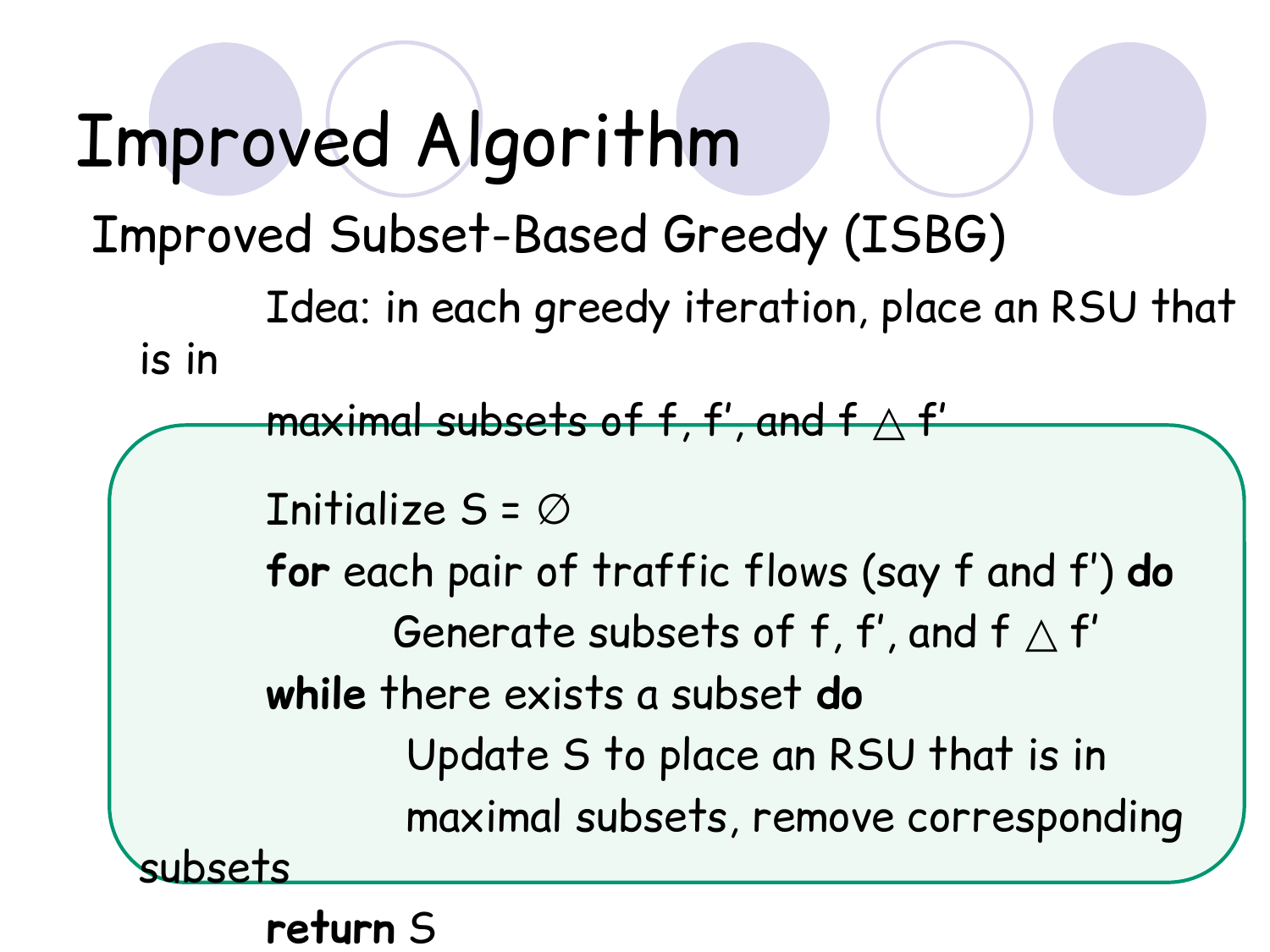

# Improved Algorithm
Improved Subset-Based Greedy (ISBG)
		Idea: in each greedy iteration, place an RSU that is in
		maximal subsets of f, f′, and f △ f′

		Initialize S = ∅
		for each pair of traffic flows (say f and f’) do
			Generate subsets of f, f′, and f △ f′
		while there exists a subset do
			 Update S to place an RSU that is in
			 maximal subsets, remove corresponding subsets
		return S

		Elements in submodular coverage: each RSU